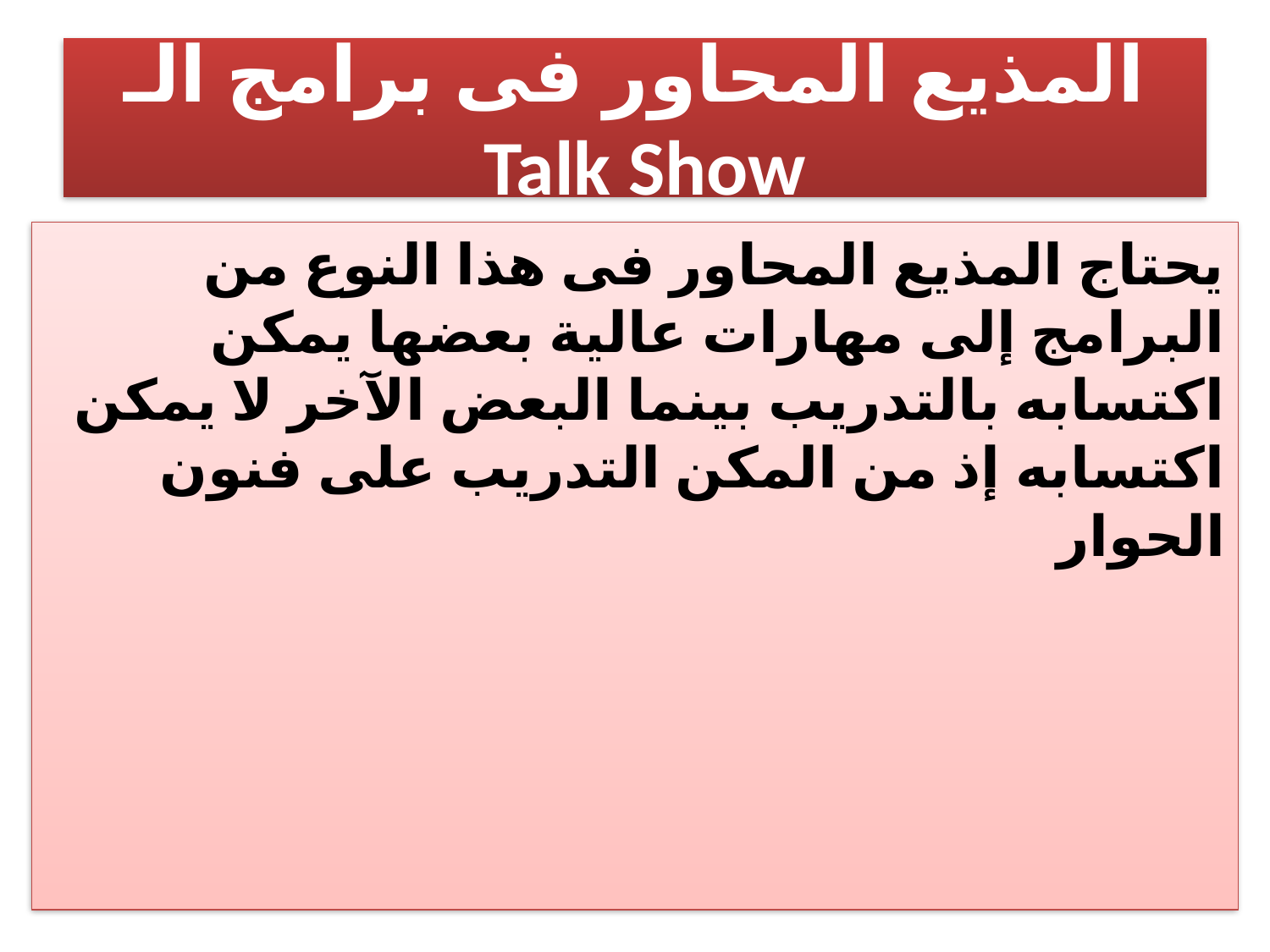

# المذيع المحاور فى برامج الـ Talk Show
يحتاج المذيع المحاور فى هذا النوع من البرامج إلى مهارات عالية بعضها يمكن اكتسابه بالتدريب بينما البعض الآخر لا يمكن اكتسابه إذ من المكن التدريب على فنون الحوار